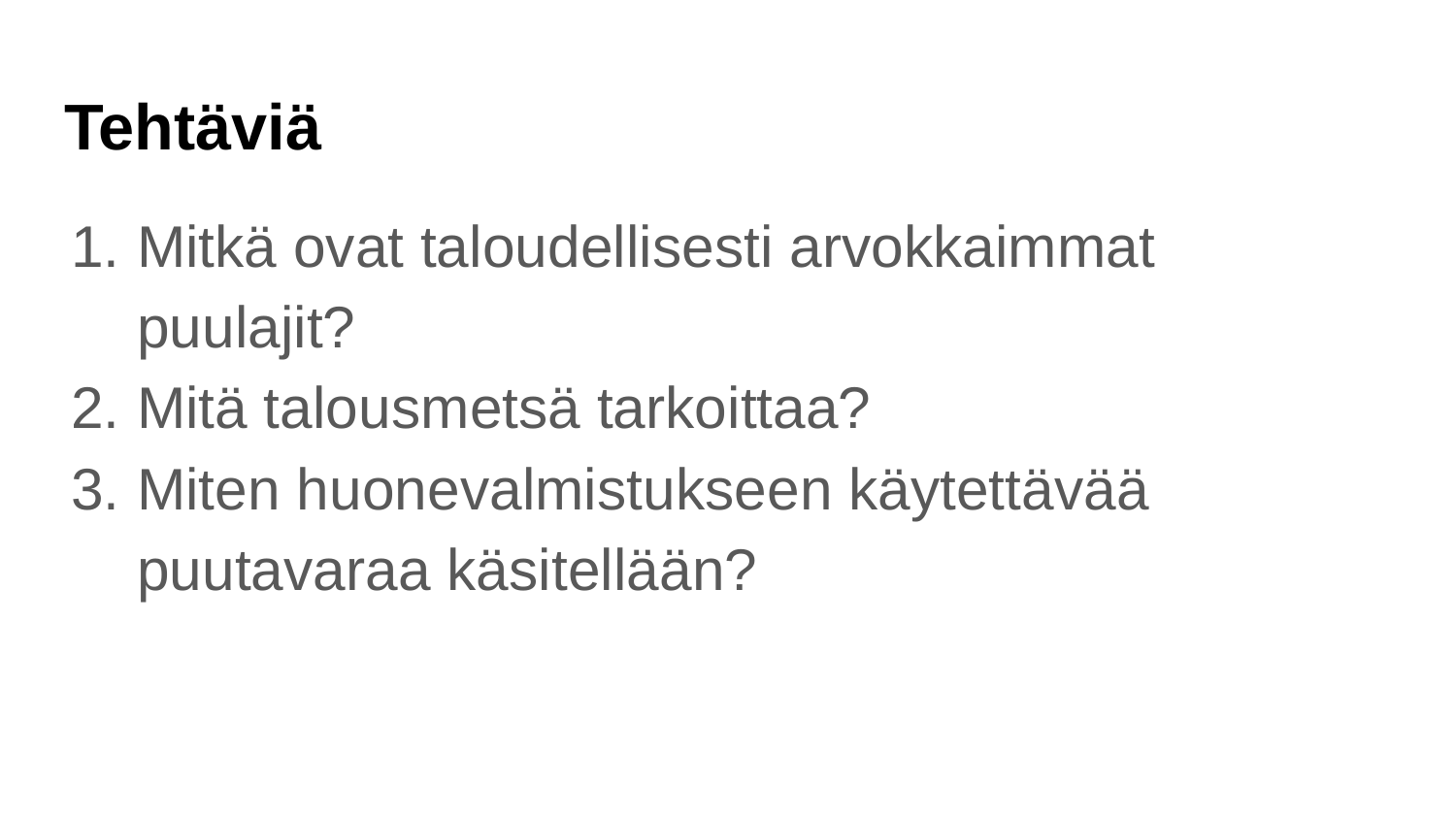

# Tehtäviä
Mitkä ovat taloudellisesti arvokkaimmat puulajit?
Mitä talousmetsä tarkoittaa?
Miten huonevalmistukseen käytettävää puutavaraa käsitellään?